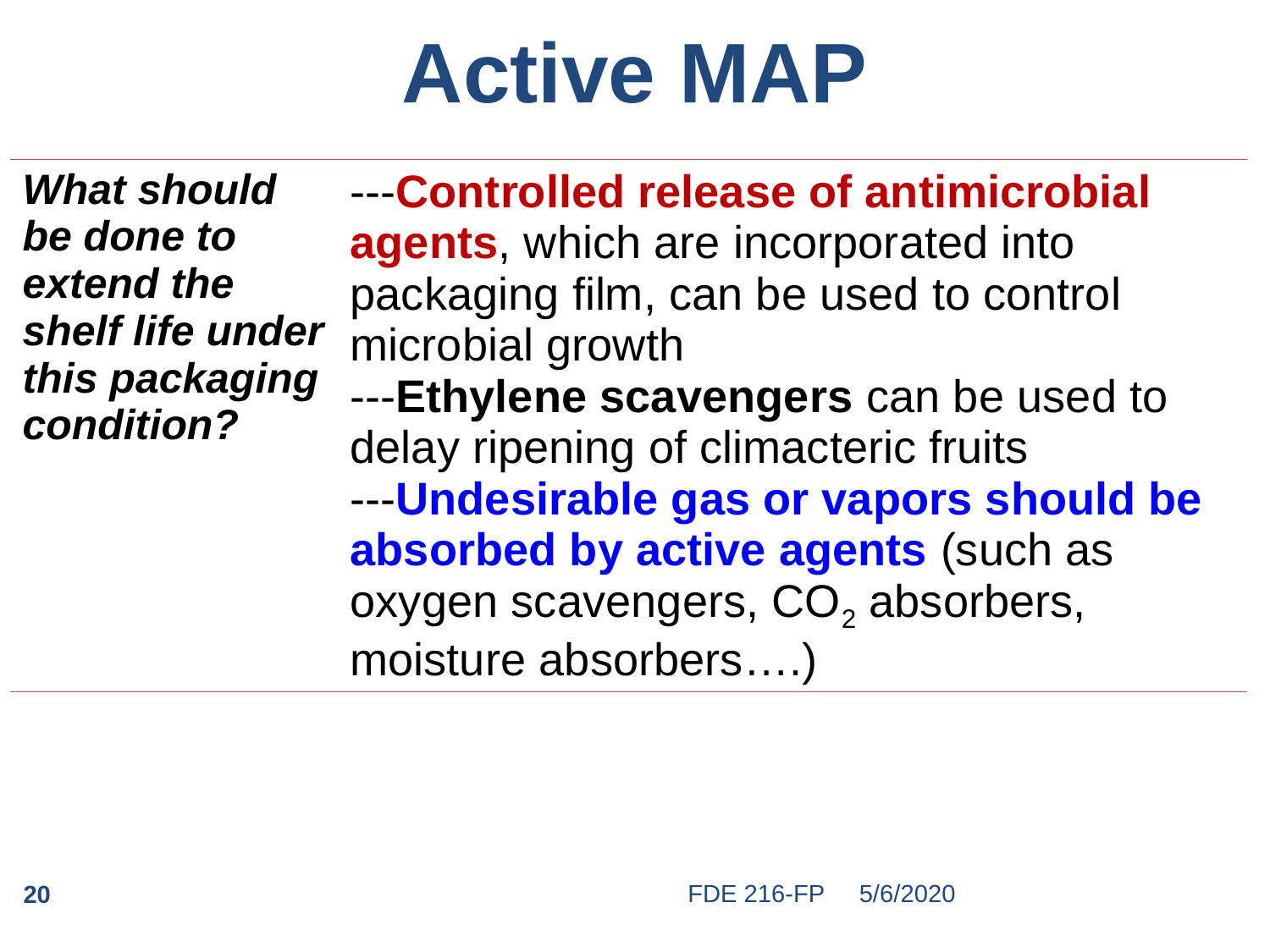

Active MAP
| What should be done to extend the shelf life under this packaging condition? | ---Controlled release of antimicrobial agents, which are incorporated into packaging film, can be used to control microbial growth ---Ethylene scavengers can be used to delay ripening of climacteric fruits ---Undesirable gas or vapors should be absorbed by active agents (such as oxygen scavengers, CO2 absorbers, moisture absorbers….) |
| --- | --- |
FDE 216-FP
20
5/6/2020